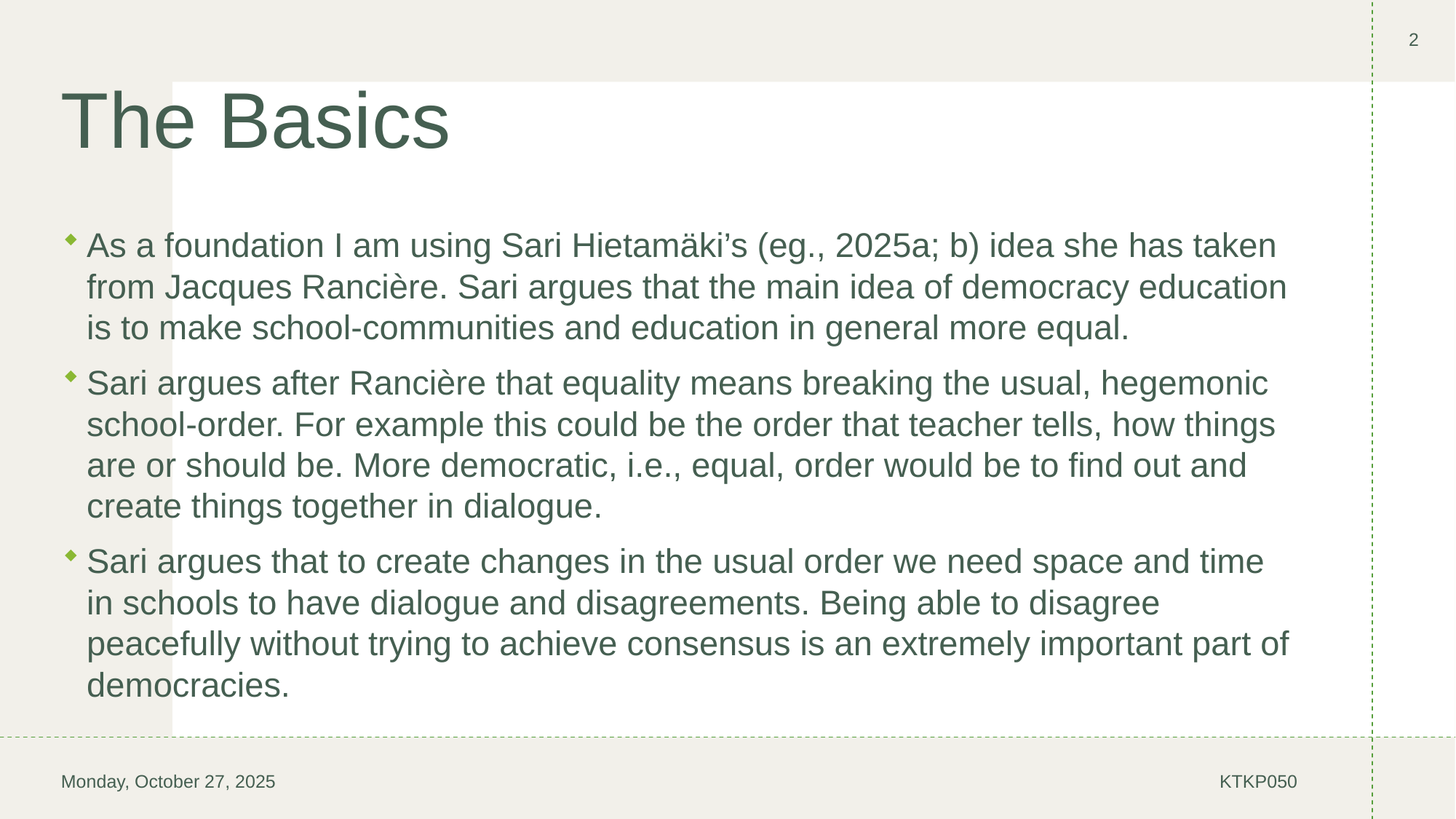

2
# The Basics
As a foundation I am using Sari Hietamäki’s (eg., 2025a; b) idea she has taken from Jacques Rancière. Sari argues that the main idea of democracy education is to make school-communities and education in general more equal.
Sari argues after Rancière that equality means breaking the usual, hegemonic school-order. For example this could be the order that teacher tells, how things are or should be. More democratic, i.e., equal, order would be to find out and create things together in dialogue.
Sari argues that to create changes in the usual order we need space and time in schools to have dialogue and disagreements. Being able to disagree peacefully without trying to achieve consensus is an extremely important part of democracies.

Monday, October 27, 2025
KTKP050